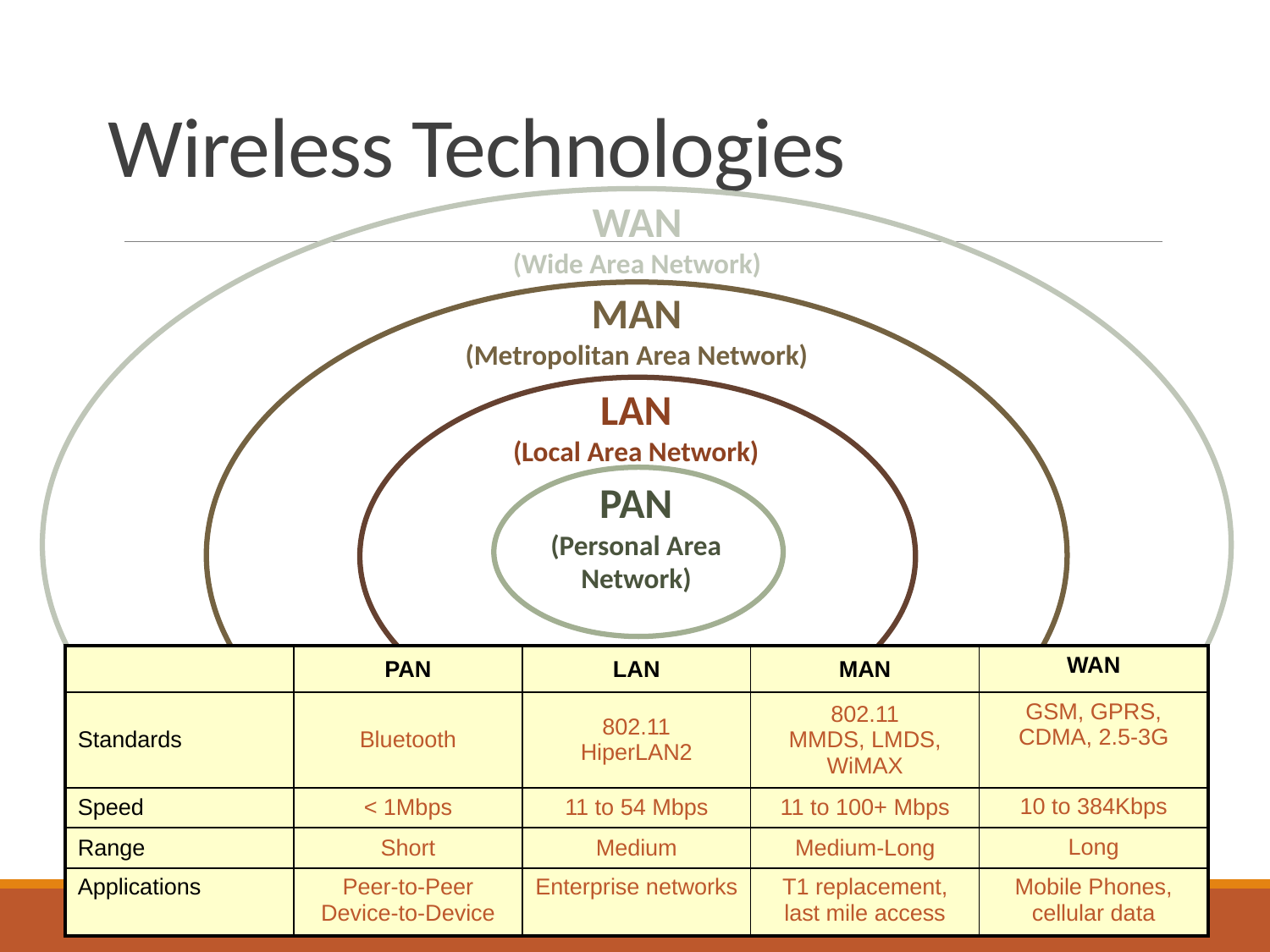

# Wireless Technologies

WAN
(Wide Area Network)
MAN
(Metropolitan Area Network)

LAN
(Local Area Network)

PAN
(Personal Area Network)
|  | PAN | LAN | MAN | WAN |
| --- | --- | --- | --- | --- |
| Standards | Bluetooth | 802.11 HiperLAN2 | 802.11 MMDS, LMDS, WiMAX | GSM, GPRS, CDMA, 2.5-3G |
| Speed | < 1Mbps | 11 to 54 Mbps | 11 to 100+ Mbps | 10 to 384Kbps |
| Range | Short | Medium | Medium-Long | Long |
| Applications | Peer-to-Peer Device-to-Device | Enterprise networks | T1 replacement, last mile access | Mobile Phones, cellular data |